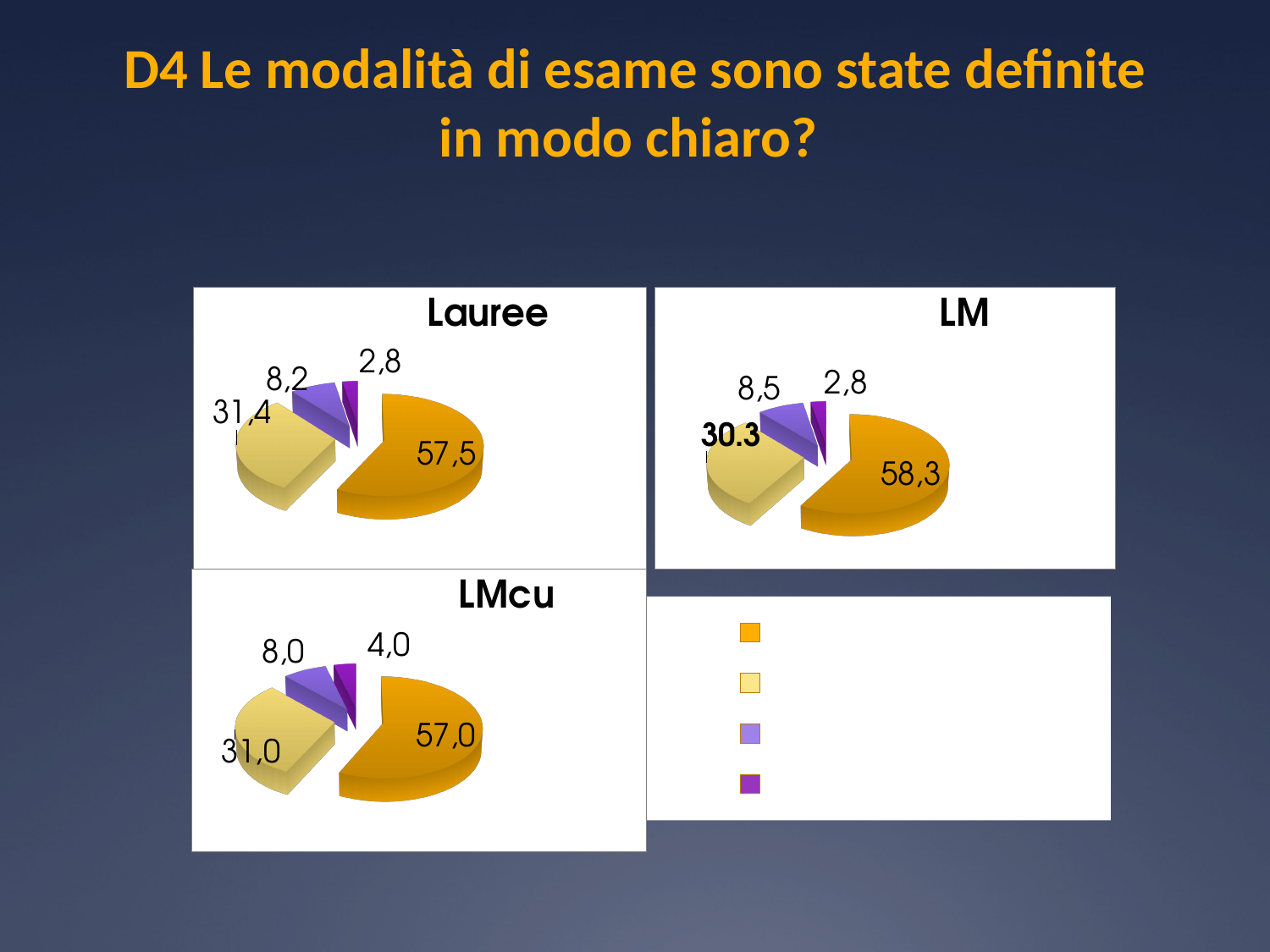

# D4 Le modalità di esame sono state definite in modo chiaro?

[unsupported chart]

[unsupported chart]

[unsupported chart]

[unsupported chart]